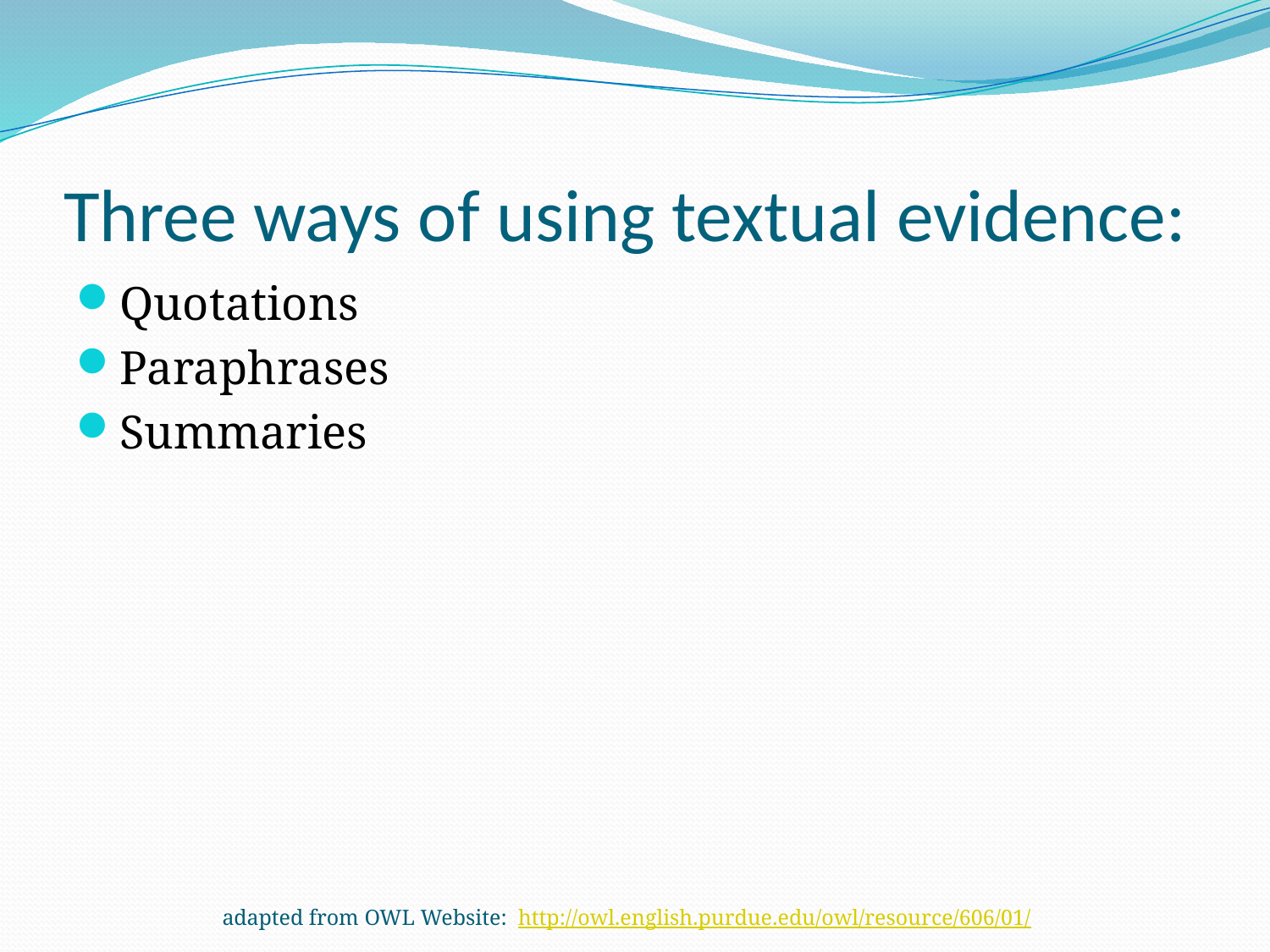

# Three ways of using textual evidence:
Quotations
Paraphrases
Summaries

adapted from OWL Website:  http://owl.english.purdue.edu/owl/resource/606/01/